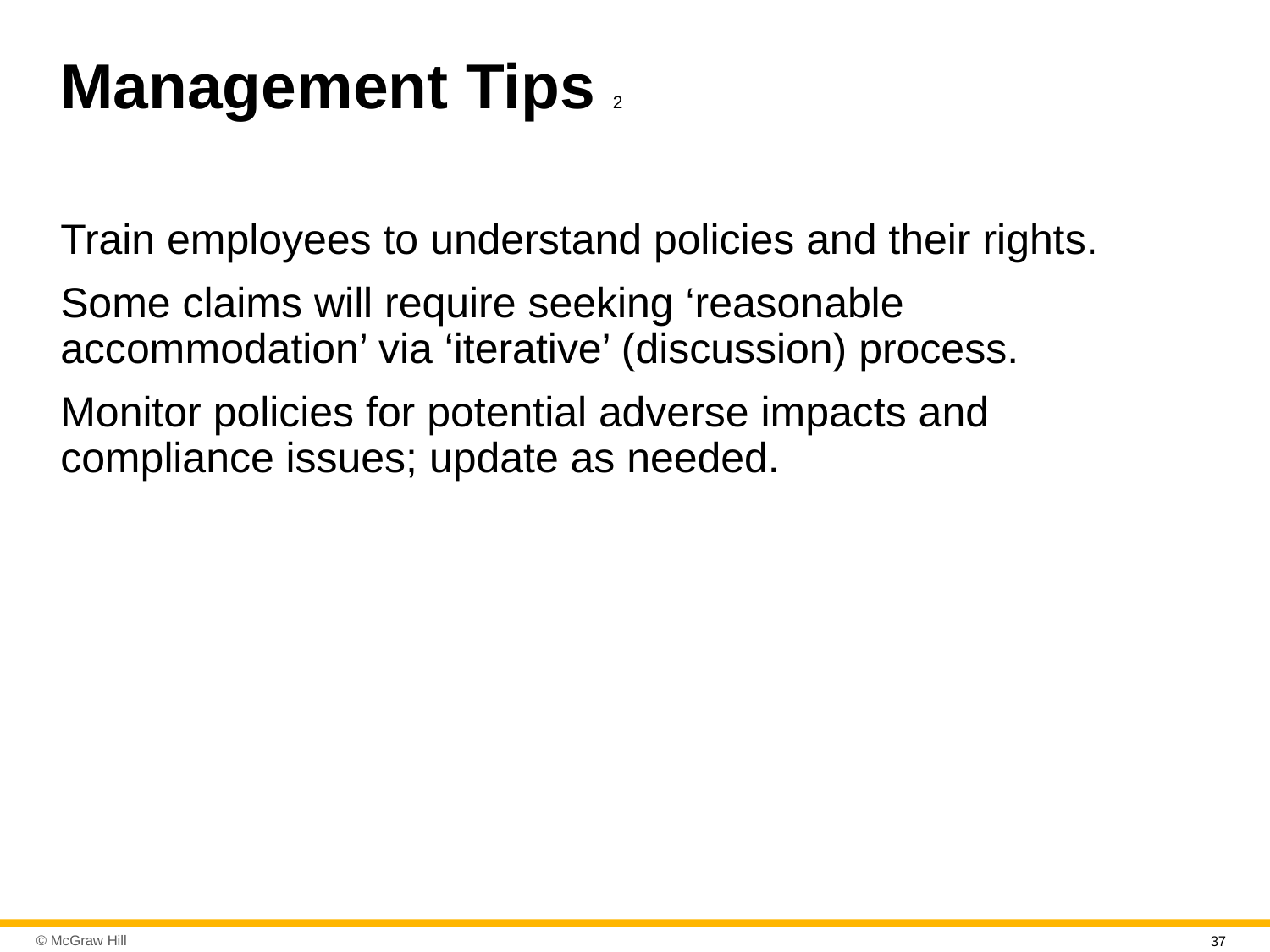

# Management Tips 2
Train employees to understand policies and their rights.
Some claims will require seeking ‘reasonable accommodation’ via ‘iterative’ (discussion) process.
Monitor policies for potential adverse impacts and compliance issues; update as needed.
37